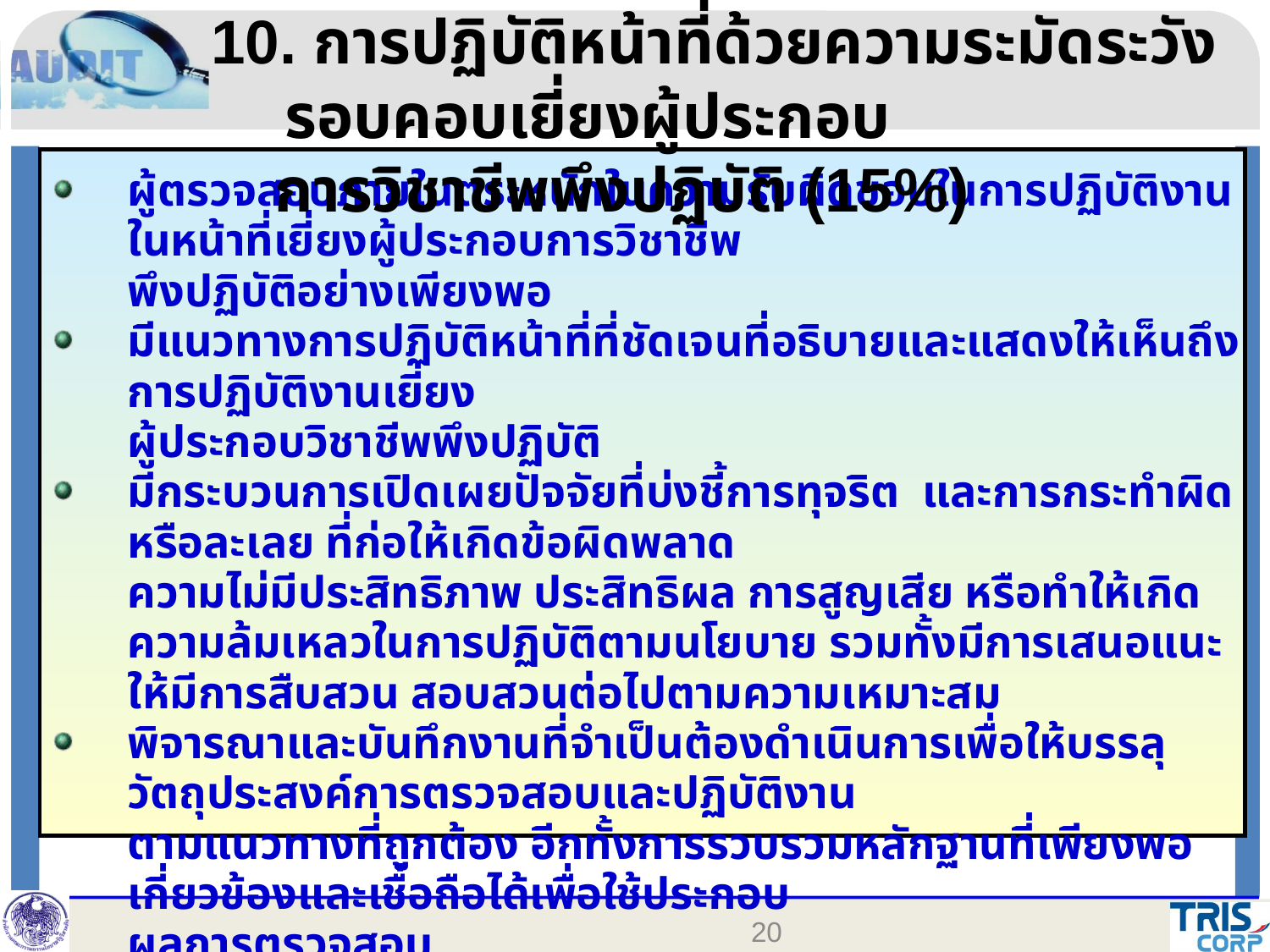

10. การปฏิบัติหน้าที่ด้วยความระมัดระวังรอบคอบเยี่ยงผู้ประกอบ
    การวิชาชีพพึงปฏิบัติ (15%)

ผู้ตรวจสอบภายในตระหนักในความรับผิดชอบในการปฏิบัติงานในหน้าที่เยี่ยงผู้ประกอบการวิชาชีพ
พึงปฏิบัติอย่างเพียงพอ
มีแนวทางการปฏิบัติหน้าที่ที่ชัดเจนที่อธิบายและแสดงให้เห็นถึงการปฏิบัติงานเยี่ยง
ผู้ประกอบวิชาชีพพึงปฏิบัติ
มีกระบวนการเปิดเผยปัจจัยที่บ่งชี้การทุจริต  และการกระทำผิดหรือละเลย ที่ก่อให้เกิดข้อผิดพลาด
ความไม่มีประสิทธิภาพ ประสิทธิผล การสูญเสีย หรือทำให้เกิดความล้มเหลวในการปฏิบัติตามนโยบาย รวมทั้งมีการเสนอแนะให้มีการสืบสวน สอบสวนต่อไปตามความเหมาะสม
พิจารณาและบันทึกงานที่จำเป็นต้องดำเนินการเพื่อให้บรรลุวัตถุประสงค์การตรวจสอบและปฏิบัติงาน
ตามแนวทางที่ถูกต้อง อีกทั้งการรวบรวมหลักฐานที่เพียงพอ เกี่ยวข้องและเชื่อถือได้เพื่อใช้ประกอบ
ผลการตรวจสอบ
เปิดเผยข้อเท็จจริงที่มีสาระสำคัญ หากพิจารณาแล้วว่าถ้าไม่เปิดเผยอาจทำให้เกิดความเข้าใจผิด
ในรายงานของผู้ตรวจสอบภายใน หรืออาจทำให้พิจารณาได้ว่าเป็นการปกปิดความผิดตามกฎหมาย
20